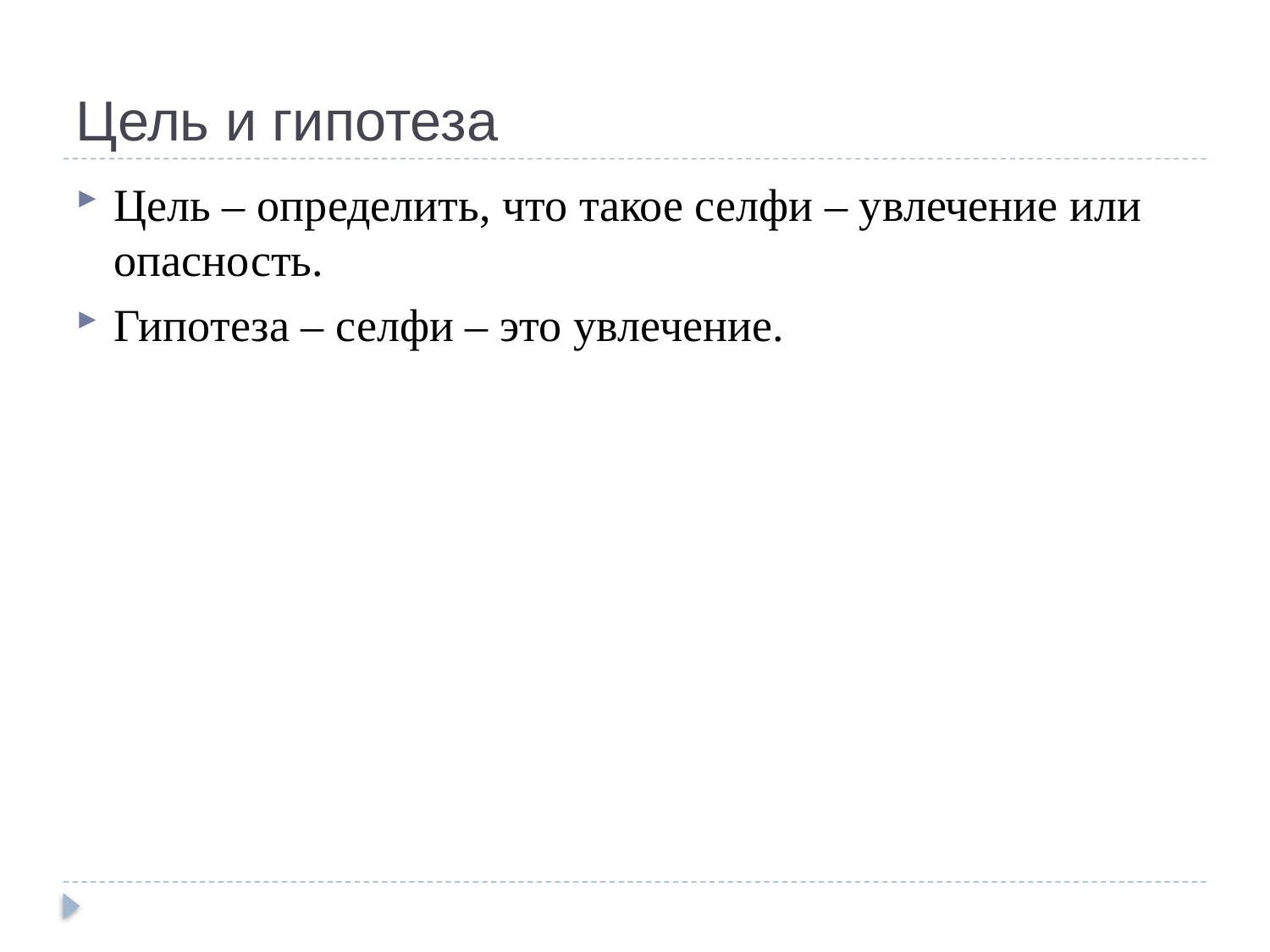

# Цель и гипотеза
Цель – определить, что такое селфи – увлечение или опасность.
Гипотеза – селфи – это увлечение.